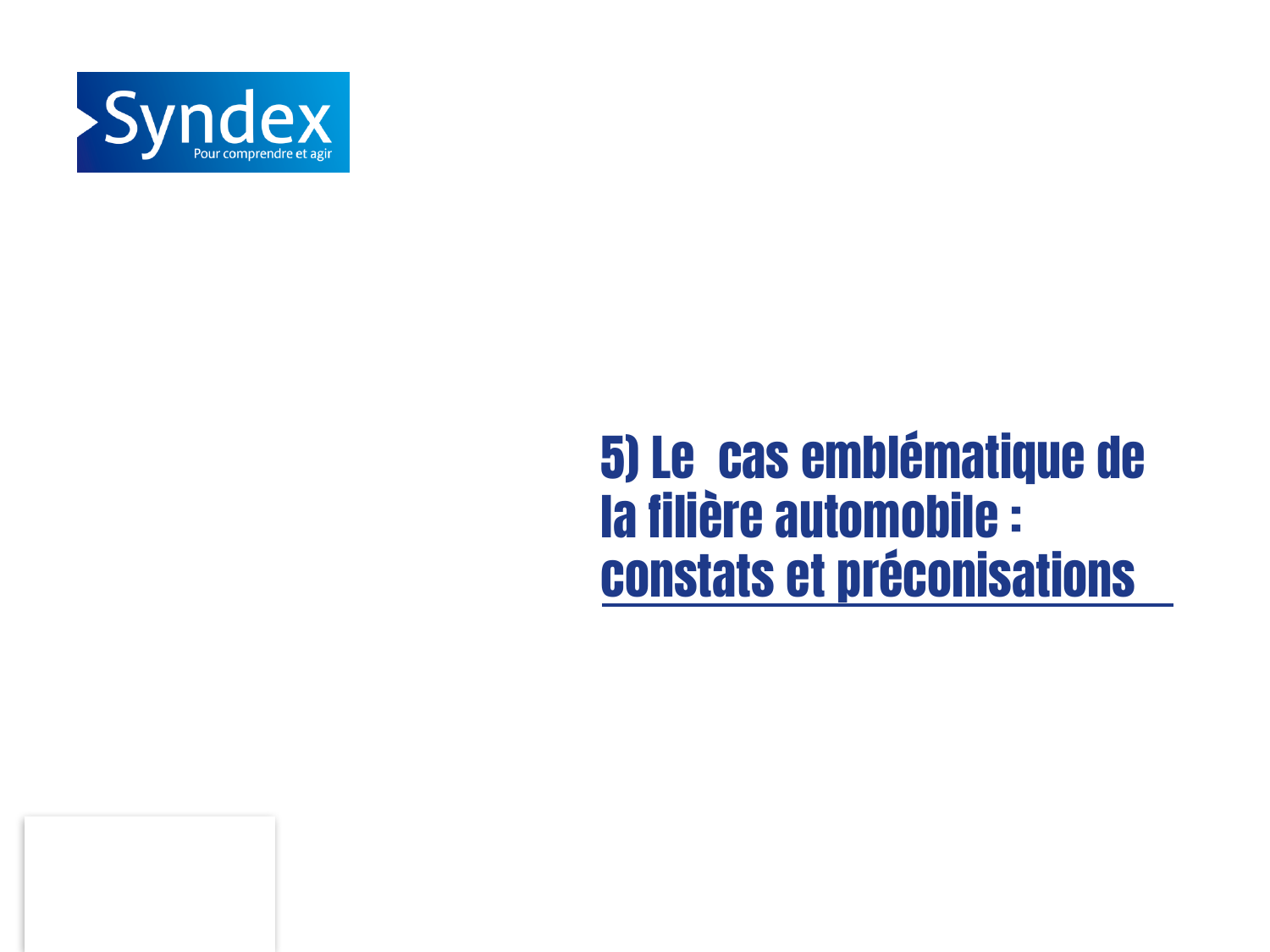

# 5) Le  cas emblématique de la filière automobile : constats et préconisations